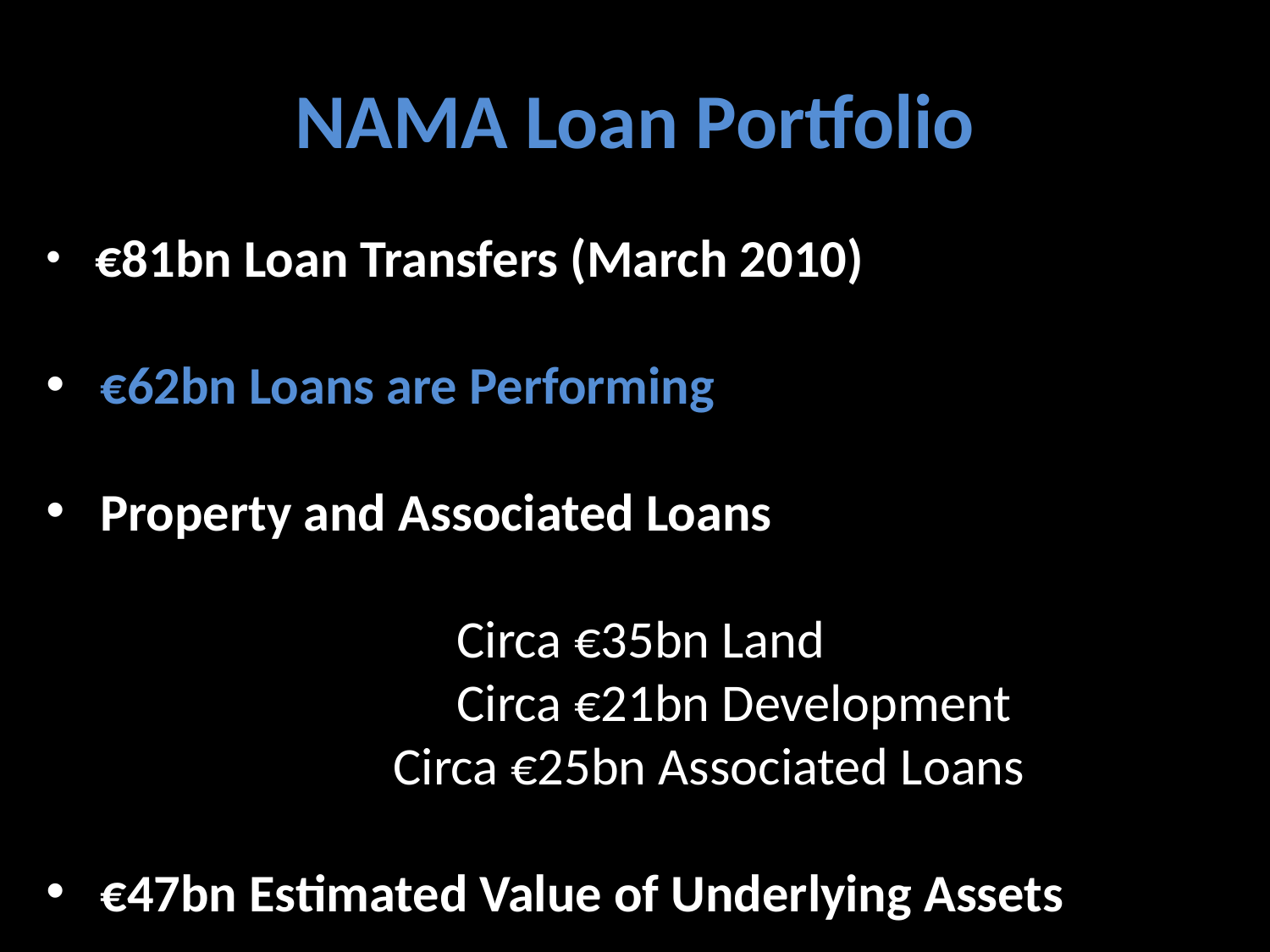

# NAMA Loan Portfolio
  €81bn Loan Transfers (March 2010)

  €62bn Loans are Performing

  Property and Associated Loans

			Circa €35bn Land
	Circa €21bn Development
			Circa €25bn Associated Loans

  €47bn Estimated Value of Underlying Assets